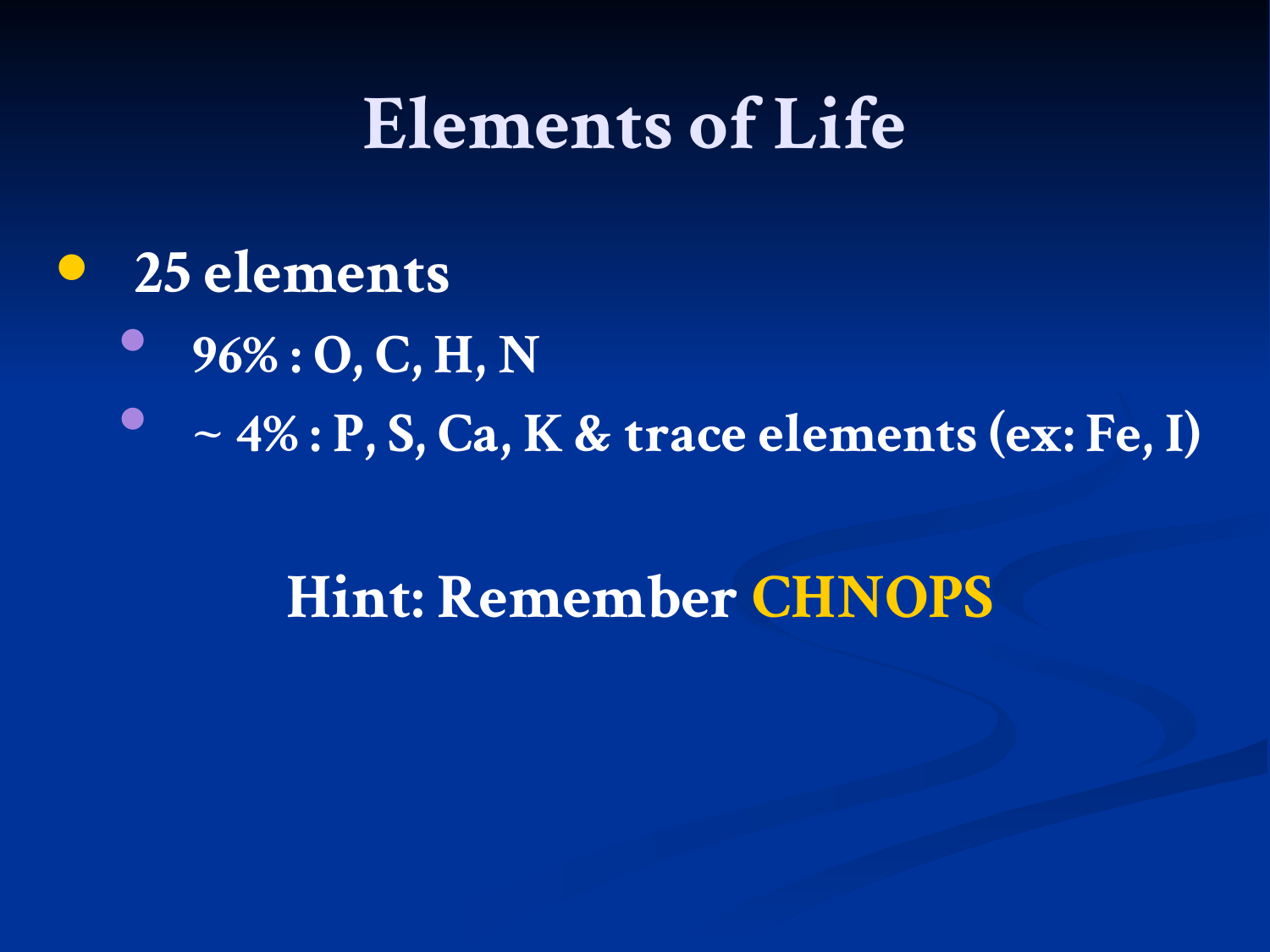

# Elements of Life
25 elements
96% : O, C, H, N
~ 4% : P, S, Ca, K & trace elements (ex: Fe, I)

Hint: Remember CHNOPS